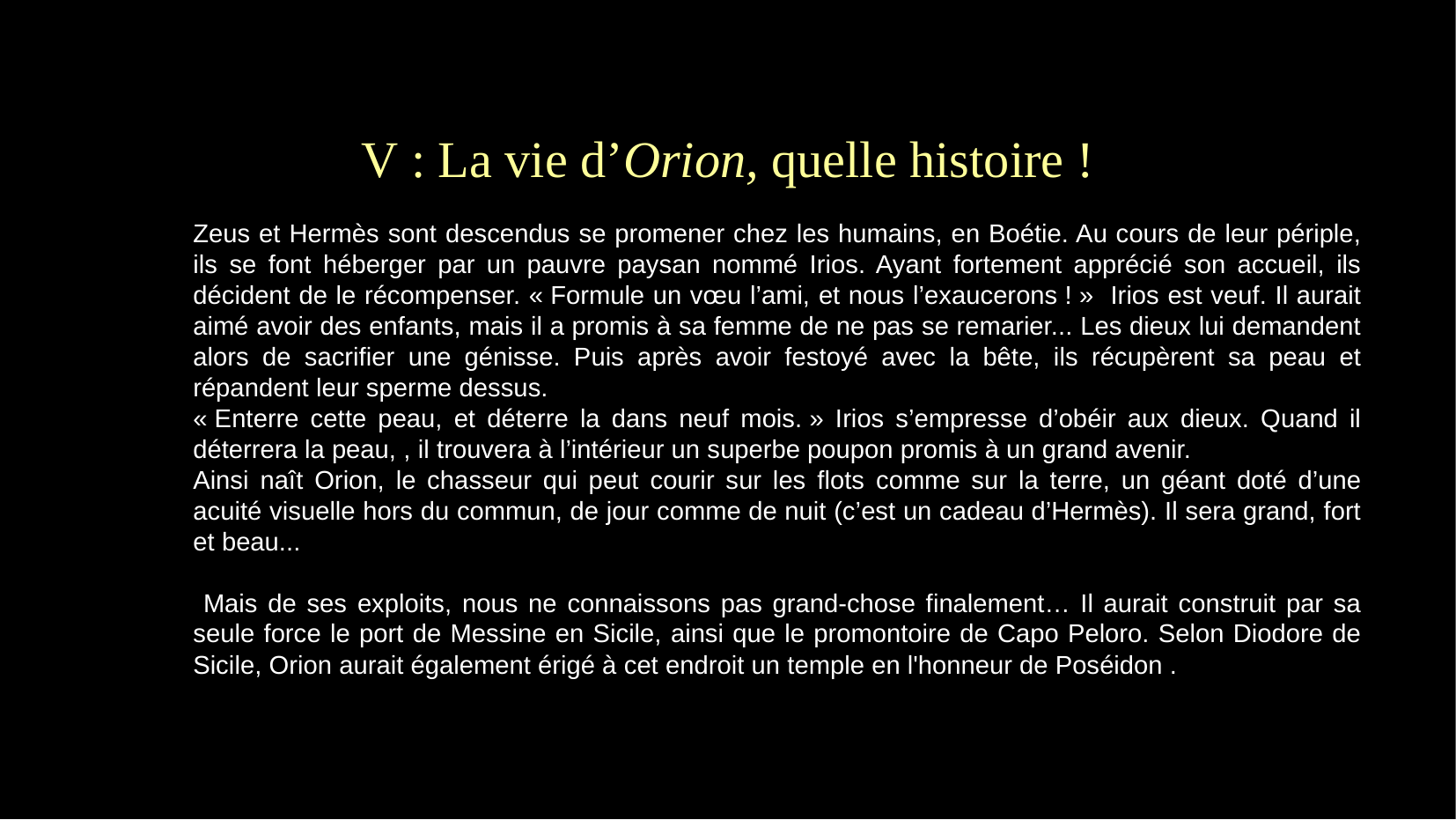

# V : La vie d’Orion, quelle histoire !
Zeus et Hermès sont descendus se promener chez les humains, en Boétie. Au cours de leur périple, ils se font héberger par un pauvre paysan nommé Irios. Ayant fortement apprécié son accueil, ils décident de le récompenser. « Formule un vœu l’ami, et nous l’exaucerons ! »  Irios est veuf. Il aurait aimé avoir des enfants, mais il a promis à sa femme de ne pas se remarier... Les dieux lui demandent alors de sacrifier une génisse. Puis après avoir festoyé avec la bête, ils récupèrent sa peau et répandent leur sperme dessus.
« Enterre cette peau, et déterre la dans neuf mois. » Irios s’empresse d’obéir aux dieux. Quand il déterrera la peau, , il trouvera à l’intérieur un superbe poupon promis à un grand avenir.
Ainsi naît Orion, le chasseur qui peut courir sur les flots comme sur la terre, un géant doté d’une acuité visuelle hors du commun, de jour comme de nuit (c’est un cadeau d’Hermès). Il sera grand, fort et beau...

 Mais de ses exploits, nous ne connaissons pas grand-chose finalement… Il aurait construit par sa seule force le port de Messine en Sicile, ainsi que le promontoire de Capo Peloro. Selon Diodore de Sicile, Orion aurait également érigé à cet endroit un temple en l'honneur de Poséidon .